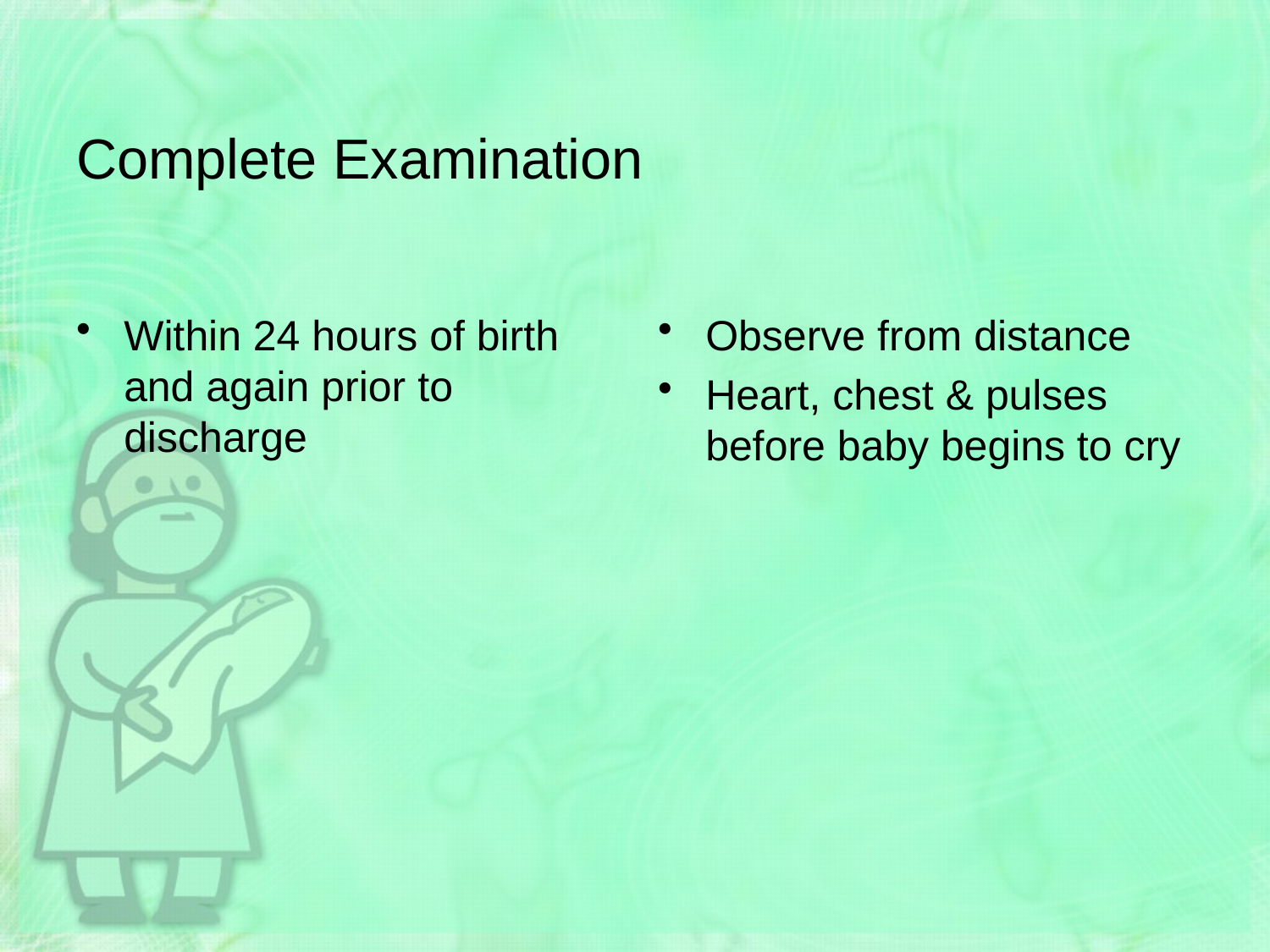

# Complete Examination
Within 24 hours of birth and again prior to discharge
Observe from distance
Heart, chest & pulses before baby begins to cry